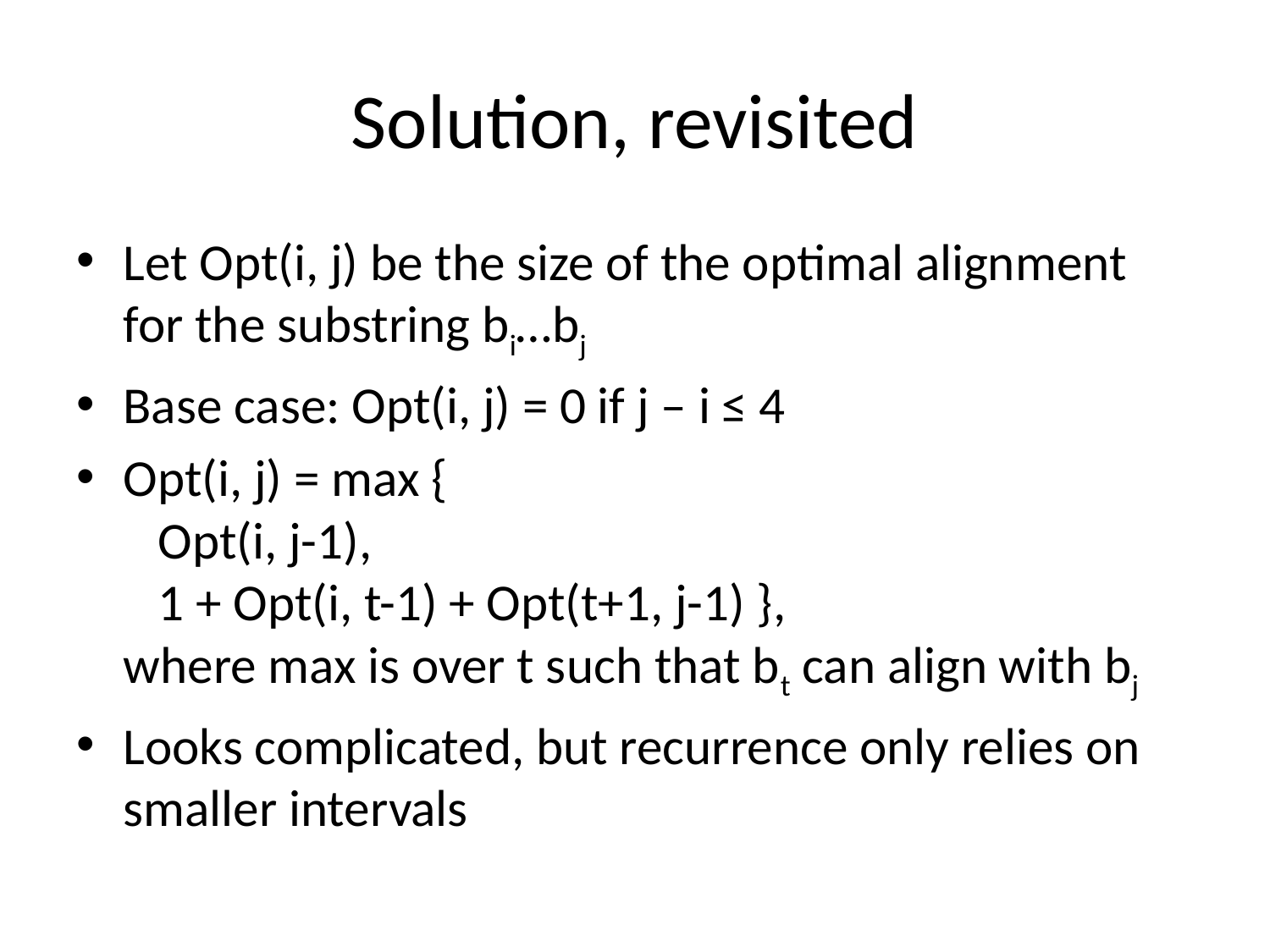

# Solution, revisited
Let Opt(i, j) be the size of the optimal alignment for the substring bi…bj
Base case: Opt(i, j) = 0 if j – i ≤ 4
Opt(i, j) = max {
   Opt(i, j-1),
   1 + Opt(i, t-1) + Opt(t+1, j-1) },
where max is over t such that bt can align with bj
Looks complicated, but recurrence only relies on smaller intervals